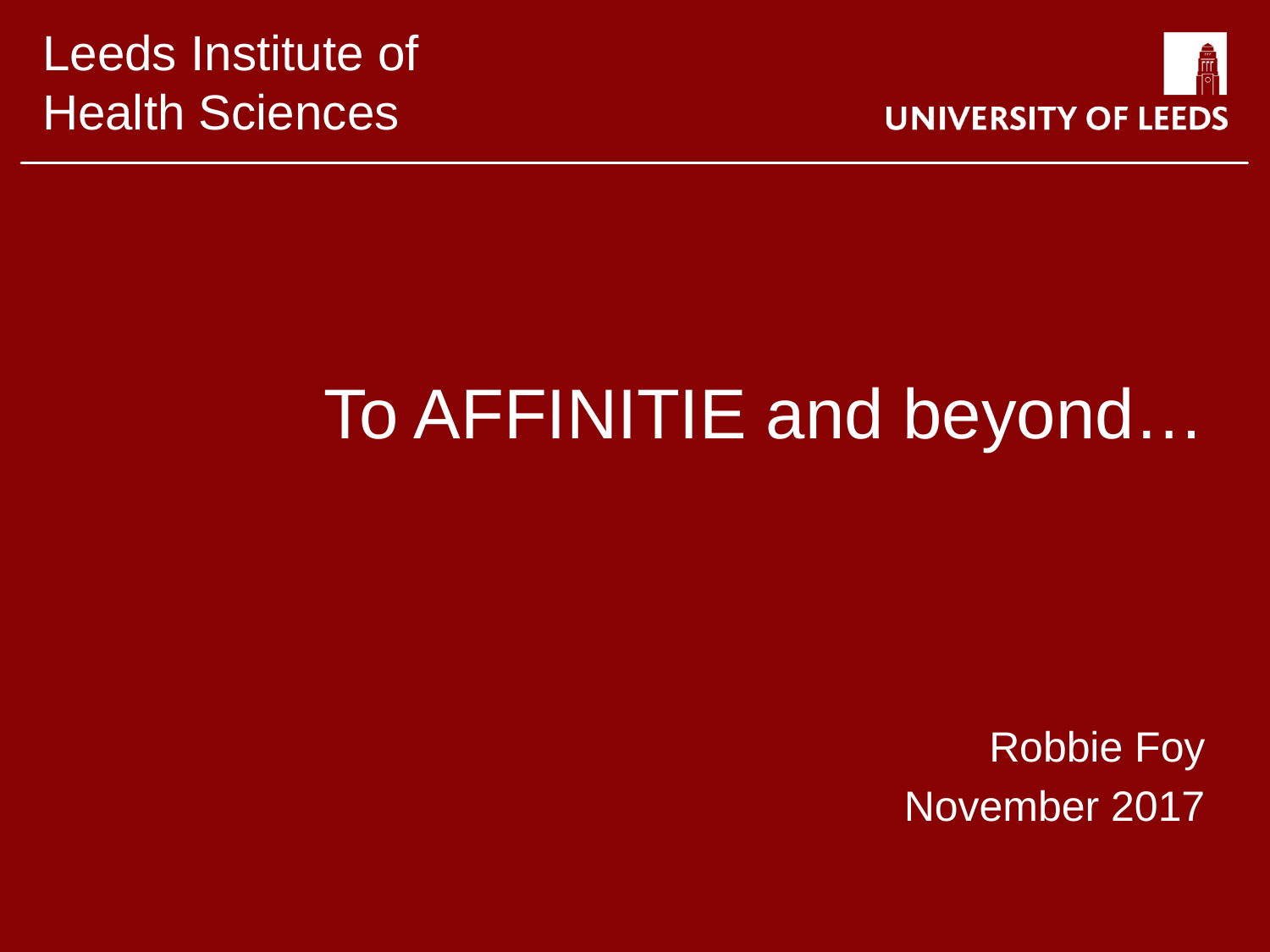

# To AFFINITIE and beyond…
Robbie Foy
November 2017